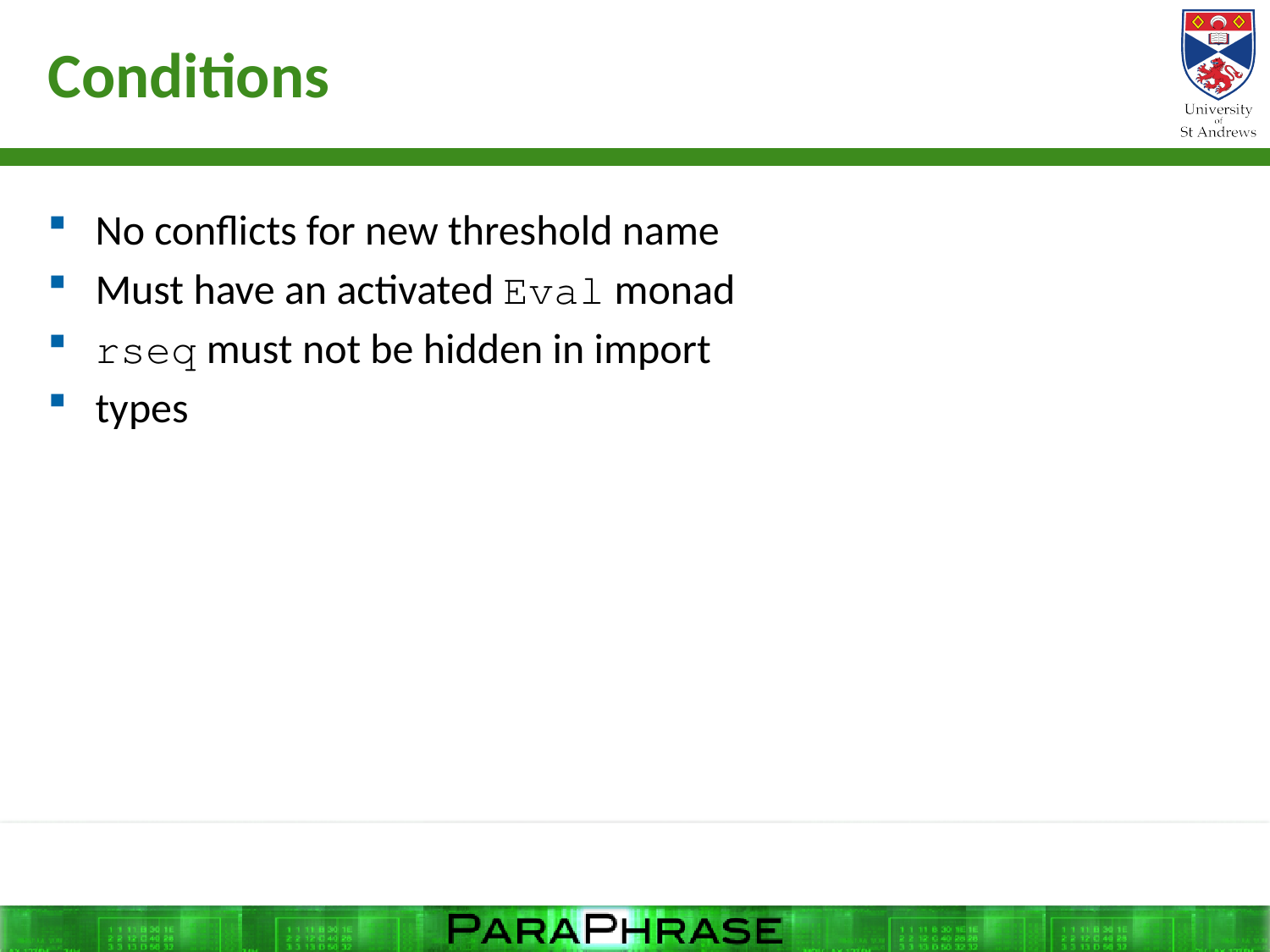

# Conditions
No conflicts for new threshold name
Must have an activated Eval monad
rseq must not be hidden in import
types